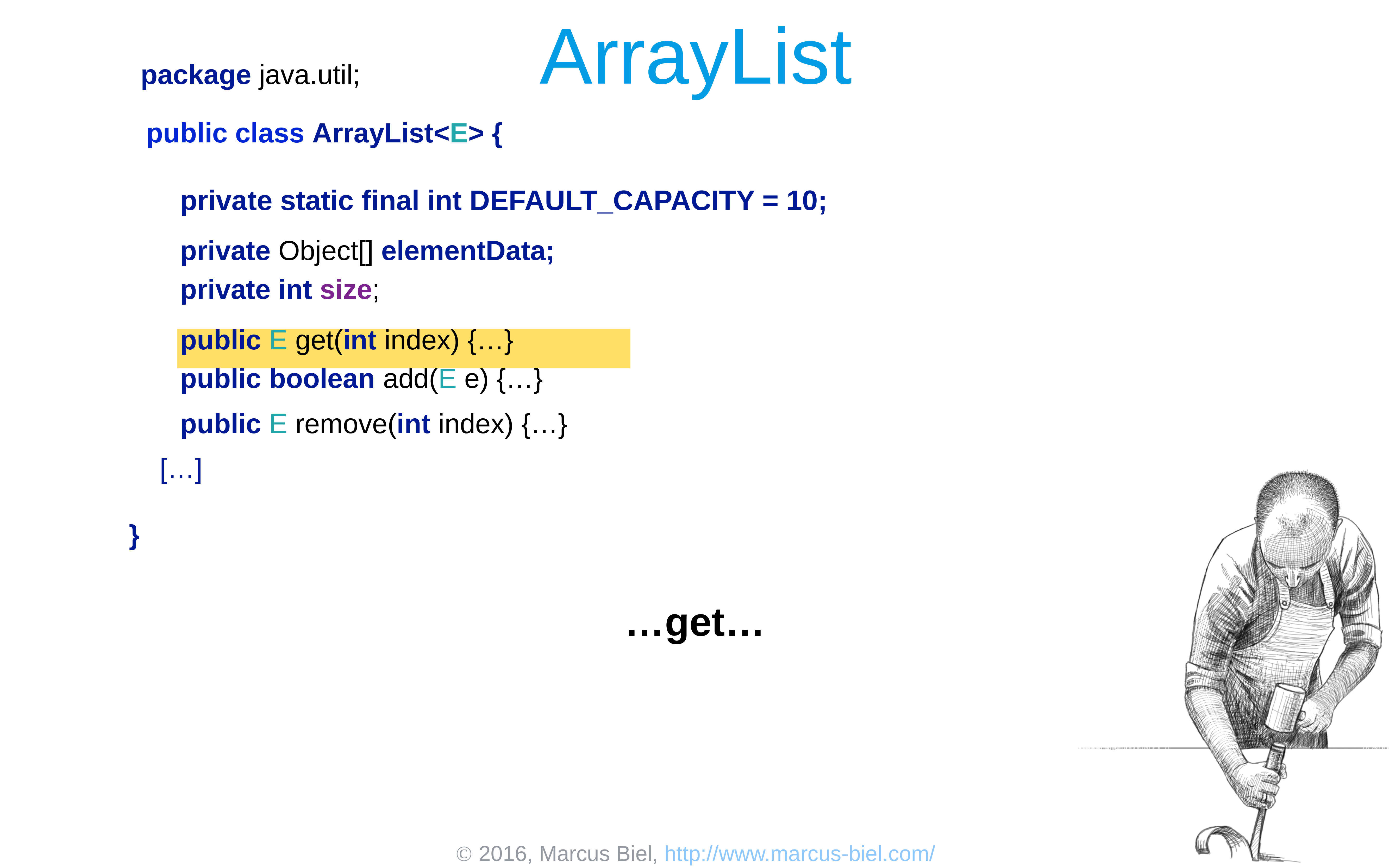

# ArrayList
package java.util;
public class ArrayList<E> {
private static final int DEFAULT_CAPACITY = 10;
private Object[] elementData;
private int size;
public E get(int index) {…}

public boolean add(E e) {…}
public E remove(int index) {…}
    […]
}
…get…